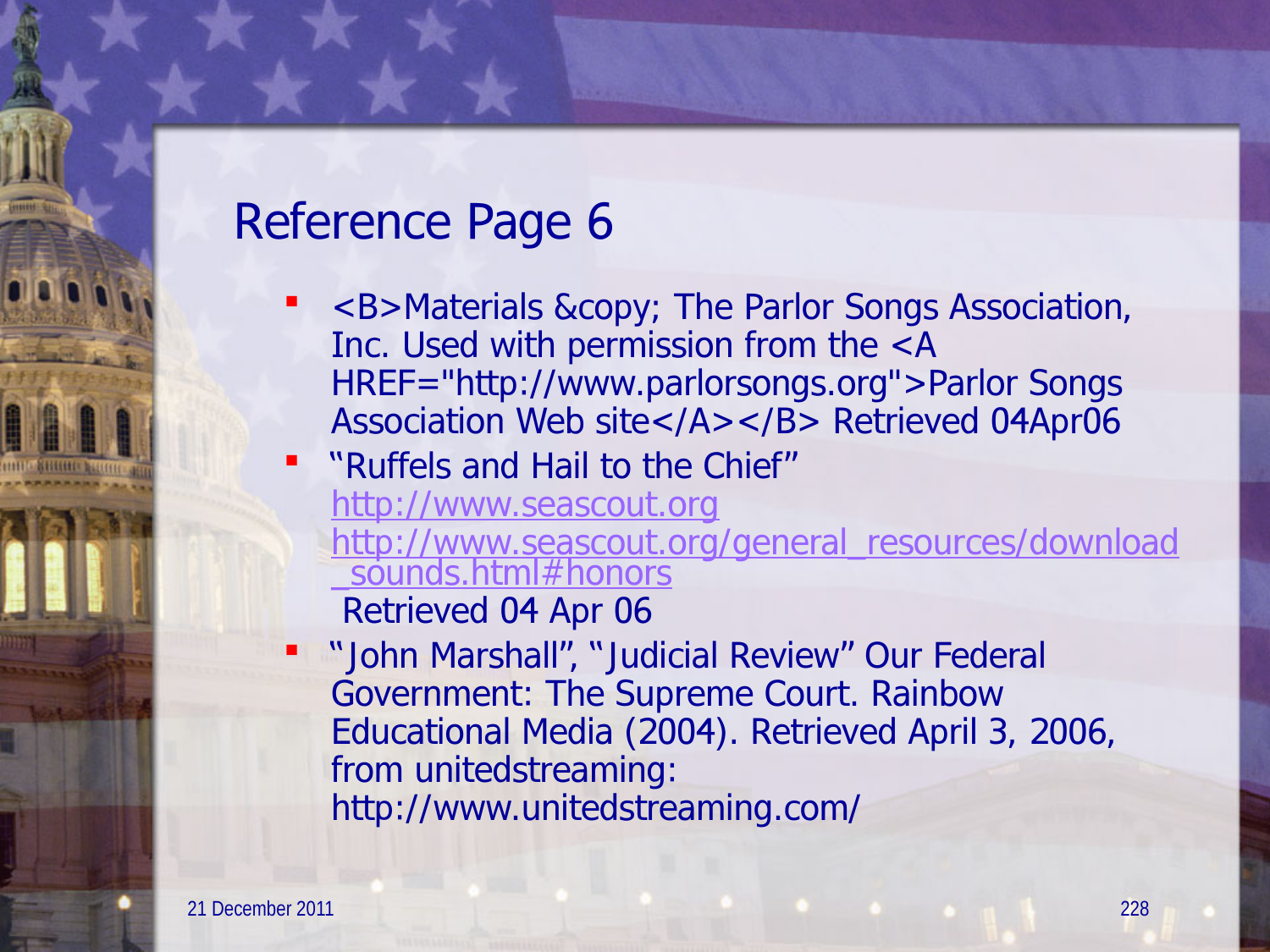

# Reference Page 6
<B>Materials &copy; The Parlor Songs Association, Inc. Used with permission from the <A HREF="http://www.parlorsongs.org">Parlor Songs Association Web site</A></B> Retrieved 04Apr06
“Ruffels and Hail to the Chief” http://www.seascout.org http://www.seascout.org/general_resources/download_sounds.html#honors Retrieved 04 Apr 06
“John Marshall”, “Judicial Review” Our Federal Government: The Supreme Court. Rainbow Educational Media (2004). Retrieved April 3, 2006, from unitedstreaming: http://www.unitedstreaming.com/
21 December 2011
228